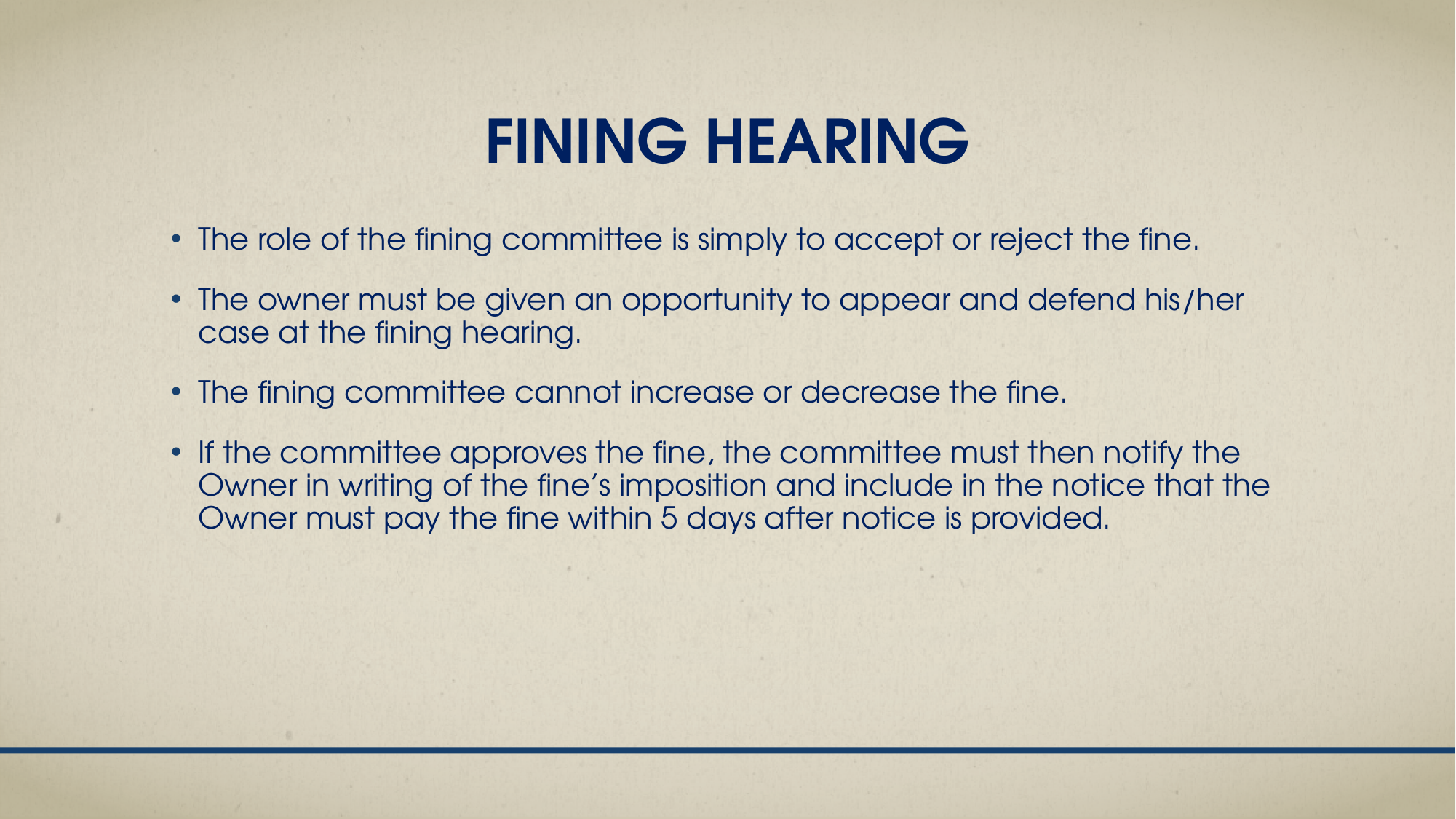

# FINING HEARING
The role of the fining committee is simply to accept or reject the fine.
The owner must be given an opportunity to appear and defend his/her case at the fining hearing.
The fining committee cannot increase or decrease the fine.
If the committee approves the fine, the committee must then notify the Owner in writing of the fine’s imposition and include in the notice that the Owner must pay the fine within 5 days after notice is provided.